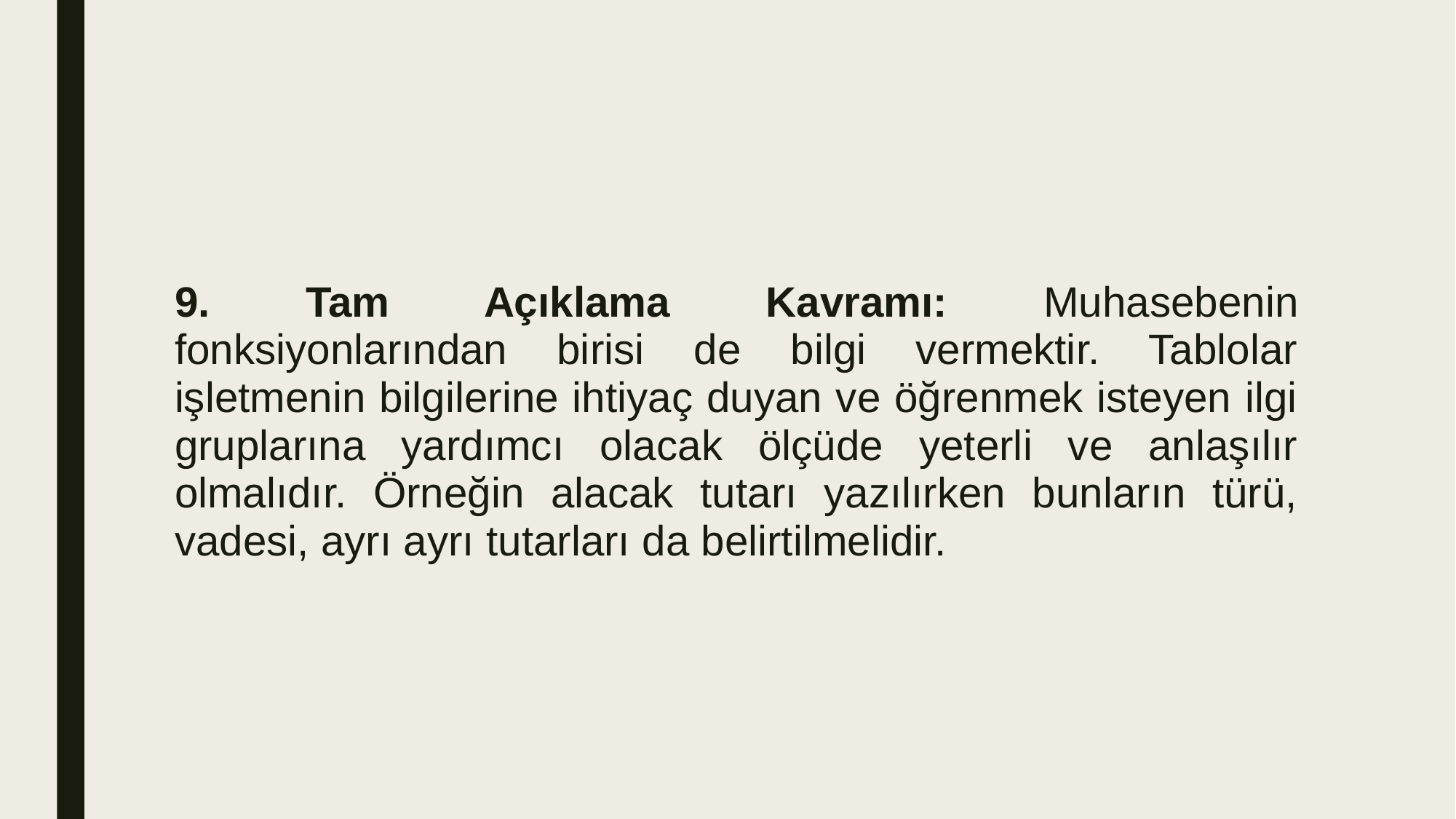

#
9. Tam Açıklama Kavramı: Muhasebenin fonksiyonlarından birisi de bilgi vermektir. Tablolar işletmenin bilgilerine ihtiyaç duyan ve öğrenmek isteyen ilgi gruplarına yardımcı olacak ölçüde yeterli ve anlaşılır olmalıdır. Örneğin alacak tutarı yazılırken bunların türü, vadesi, ayrı ayrı tutarları da belirtilmelidir.